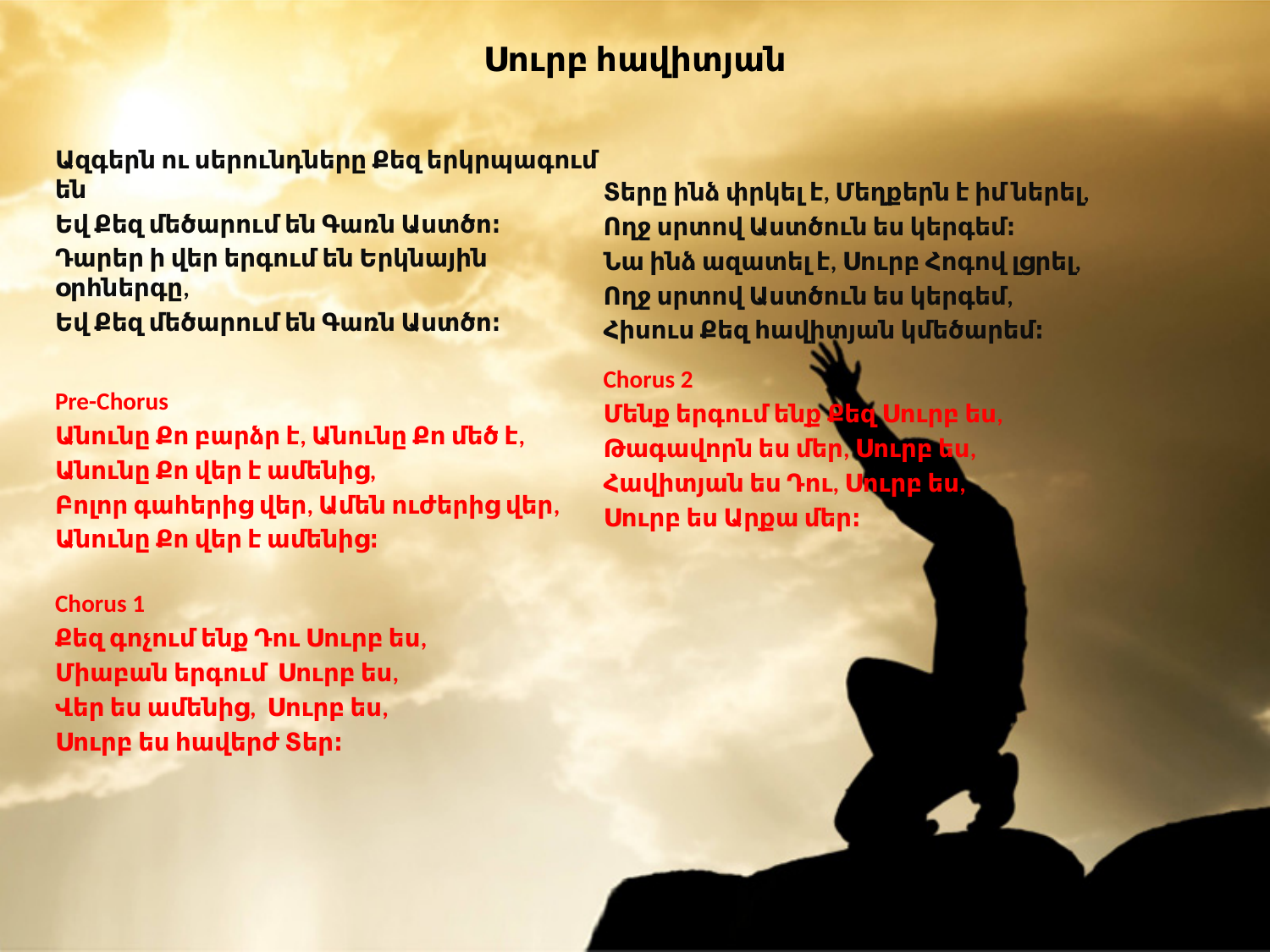

# Սուրբ հավիտյան
Ազգերն ու սերունդները Քեզ երկրպագում են
Եվ Քեզ մեծարում են Գառն Աստծո։
Դարեր ի վեր երգում են Երկնային օրհներգը,
Եվ Քեզ մեծարում են Գառն Աստծո։

Pre-Chorus
Անունը Քո բարձր է, Անունը Քո մեծ է,
Անունը Քո վեր է ամենից,
Բոլոր գահերից վեր, Ամեն ուժերից վեր,
Անունը Քո վեր է ամենից։

Chorus 1
Քեզ գոչում ենք Դու Սուրբ ես,
Միաբան երգում  Սուրբ ես,
Վեր ես ամենից,  Սուրբ ես,
Սուրբ ես հավերժ Տեր։

Տերը ինձ փրկել է, Մեղքերն է իմ ներել,
Ողջ սրտով Աստծուն ես կերգեմ։
Նա ինձ ազատել է, Սուրբ Հոգով լցրել,
Ողջ սրտով Աստծուն ես կերգեմ,
Հիսուս Քեզ հավիտյան կմեծարեմ։

Chorus 2
Մենք երգում ենք Քեզ Սուրբ ես,
Թագավորն ես մեր, Սուրբ ես,
Հավիտյան ես Դու, Սուրբ ես,
Սուրբ ես Արքա մեր։